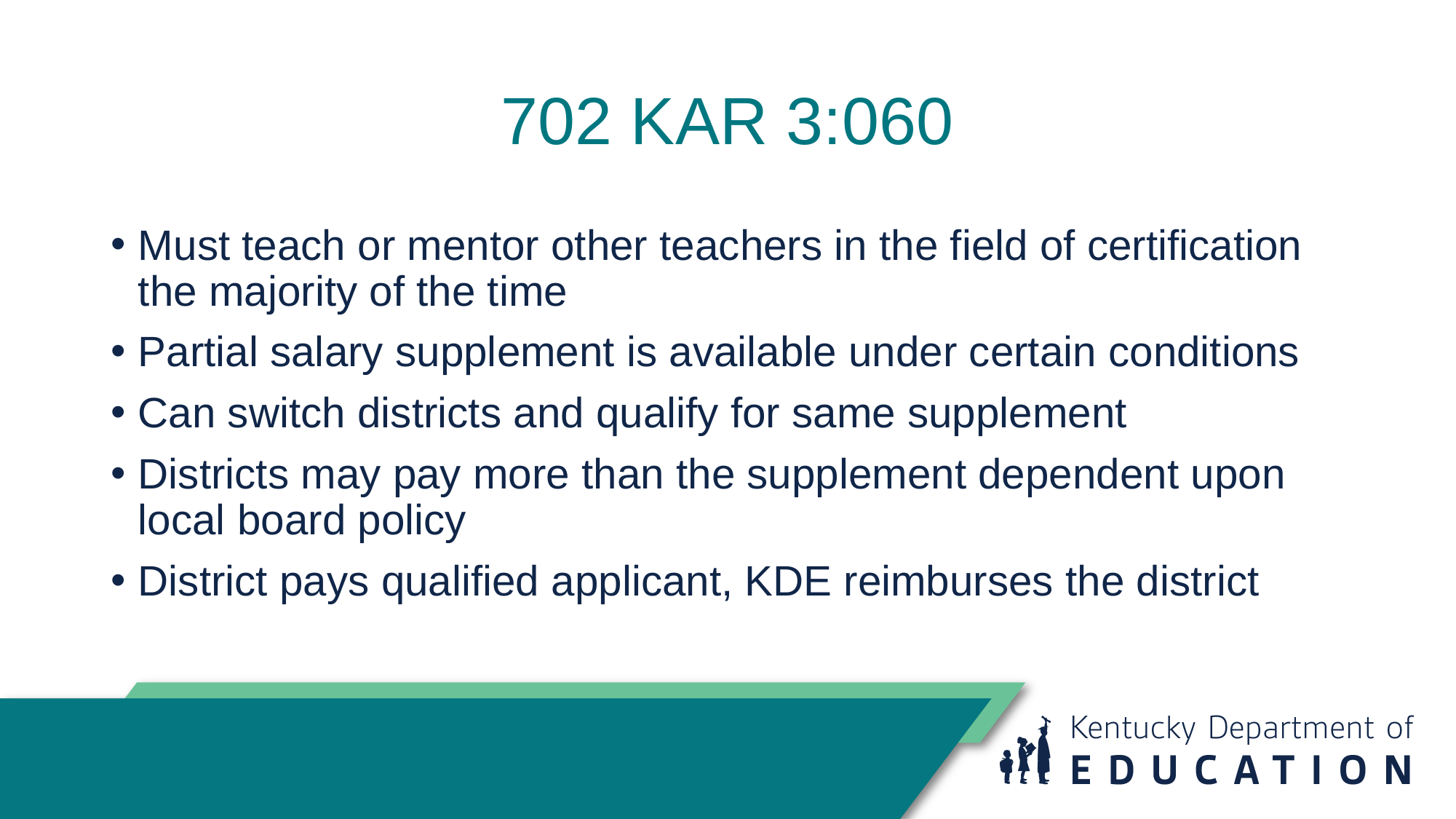

# 702 KAR 3:060
Must teach or mentor other teachers in the field of certification the majority of the time
Partial salary supplement is available under certain conditions
Can switch districts and qualify for same supplement
Districts may pay more than the supplement dependent upon local board policy
District pays qualified applicant, KDE reimburses the district